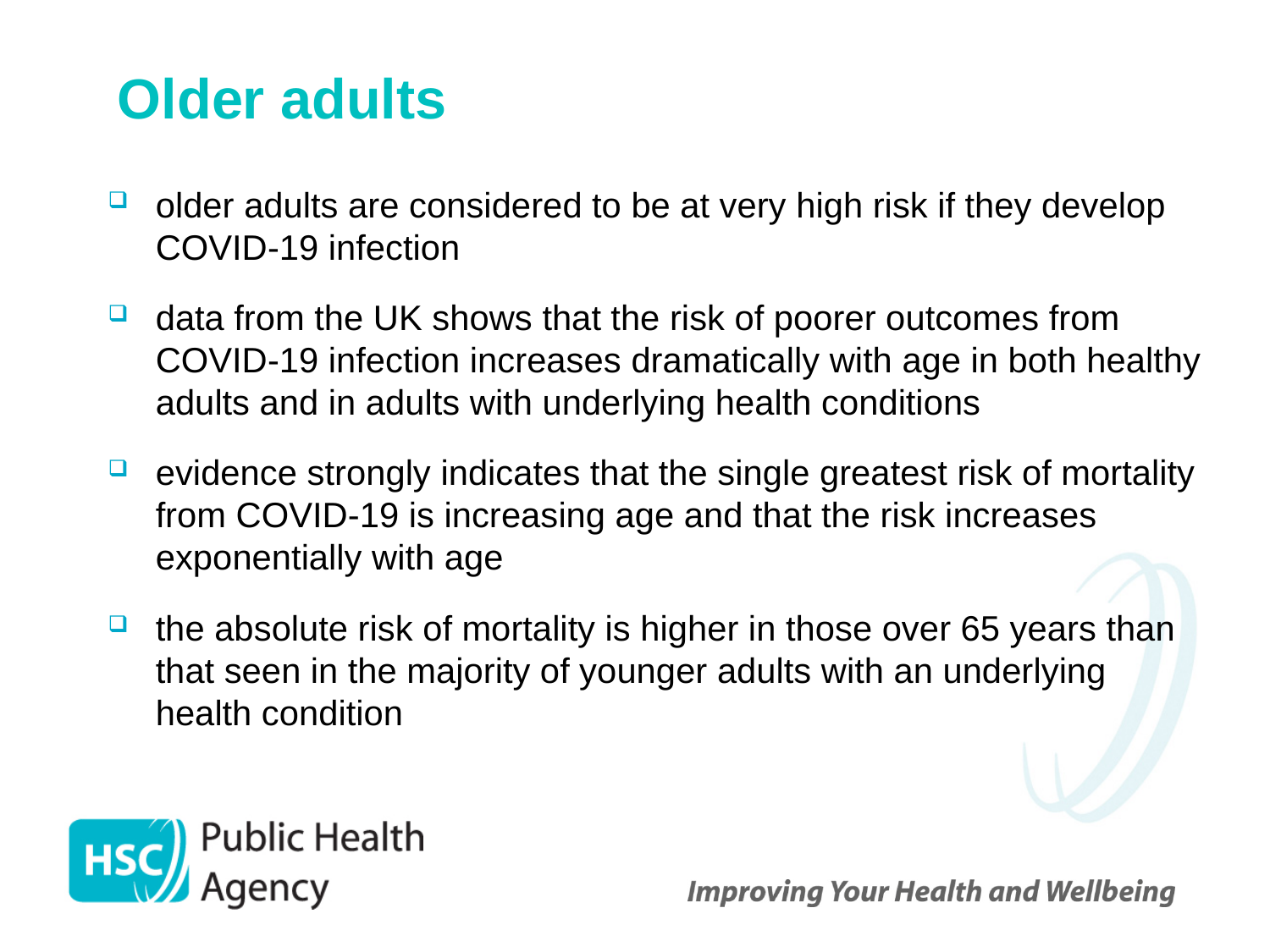

# Older adults
older adults are considered to be at very high risk if they develop COVID-19 infection
data from the UK shows that the risk of poorer outcomes from COVID-19 infection increases dramatically with age in both healthy adults and in adults with underlying health conditions
evidence strongly indicates that the single greatest risk of mortality from COVID-19 is increasing age and that the risk increases exponentially with age
the absolute risk of mortality is higher in those over 65 years than that seen in the majority of younger adults with an underlying health condition